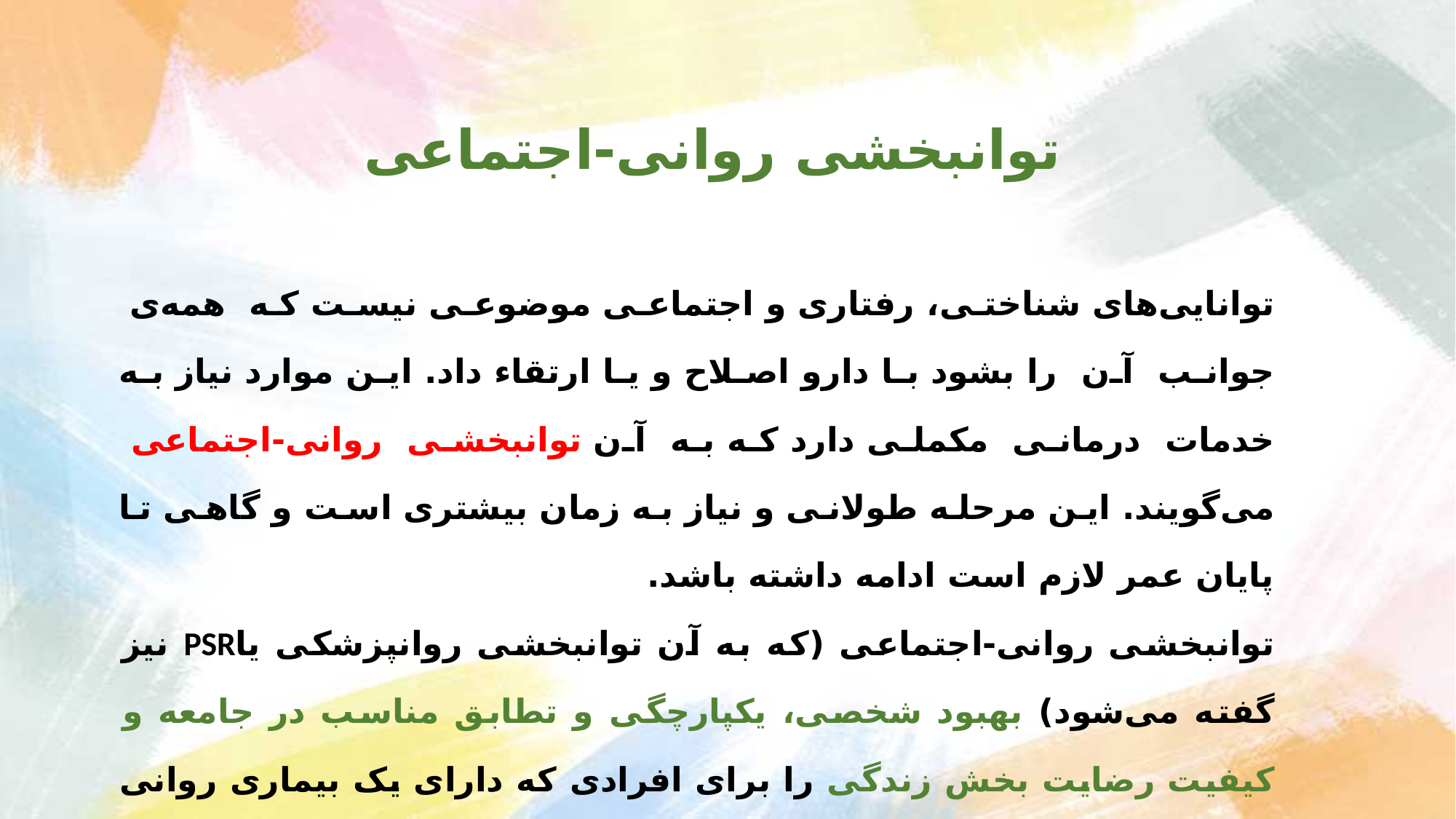

# توانبخشی روانی-اجتماعی
توانایی‌های شناختی، رفتاری و اجتماعی موضوعی نیست که همه‌ی جوانب آن را بشود با دارو اصلاح و یا ارتقاء داد. این موارد نیاز به خدمات درمانی مکملی دارد که به آن توانبخشی روانی-اجتماعی می‌گویند. این مرحله طولانی و نیاز به زمان بیشتری است و گاهی تا پایان عمر لازم است ادامه داشته باشد.
توانبخشی روانی-اجتماعی (که به آن توانبخشی روانپزشکی یاPSR نیز گفته می‌شود) بهبود شخصی، یکپارچگی و تطابق مناسب در جامعه و کیفیت رضایت بخش زندگی را برای افرادی که دارای یک بیماری روانی یا نگرانی از سلامت روان و/یا مصرف مواد هستند، ارتقا می دهد.